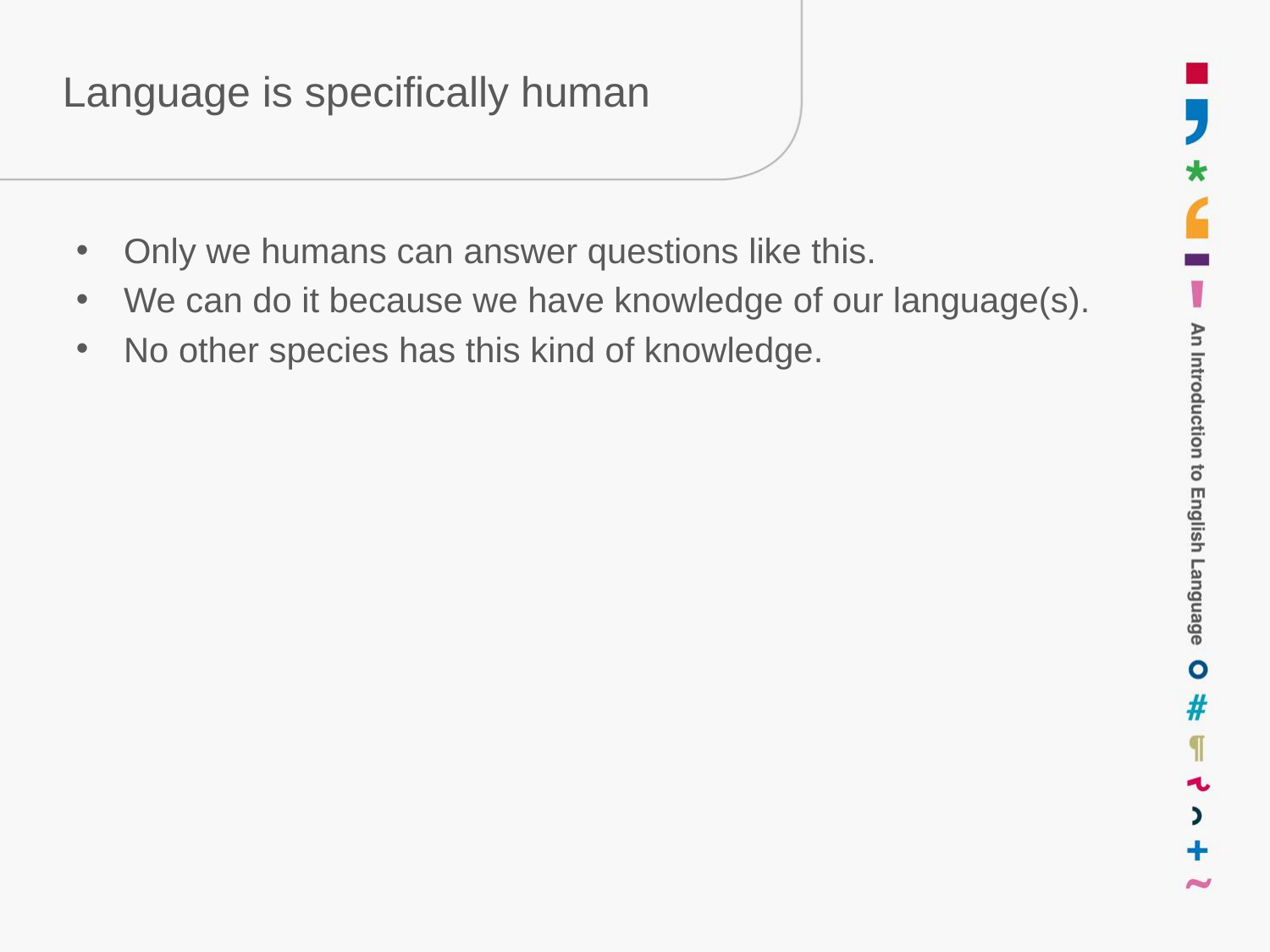

# Language is specifically human
Only we humans can answer questions like this.
We can do it because we have knowledge of our language(s).
No other species has this kind of knowledge.